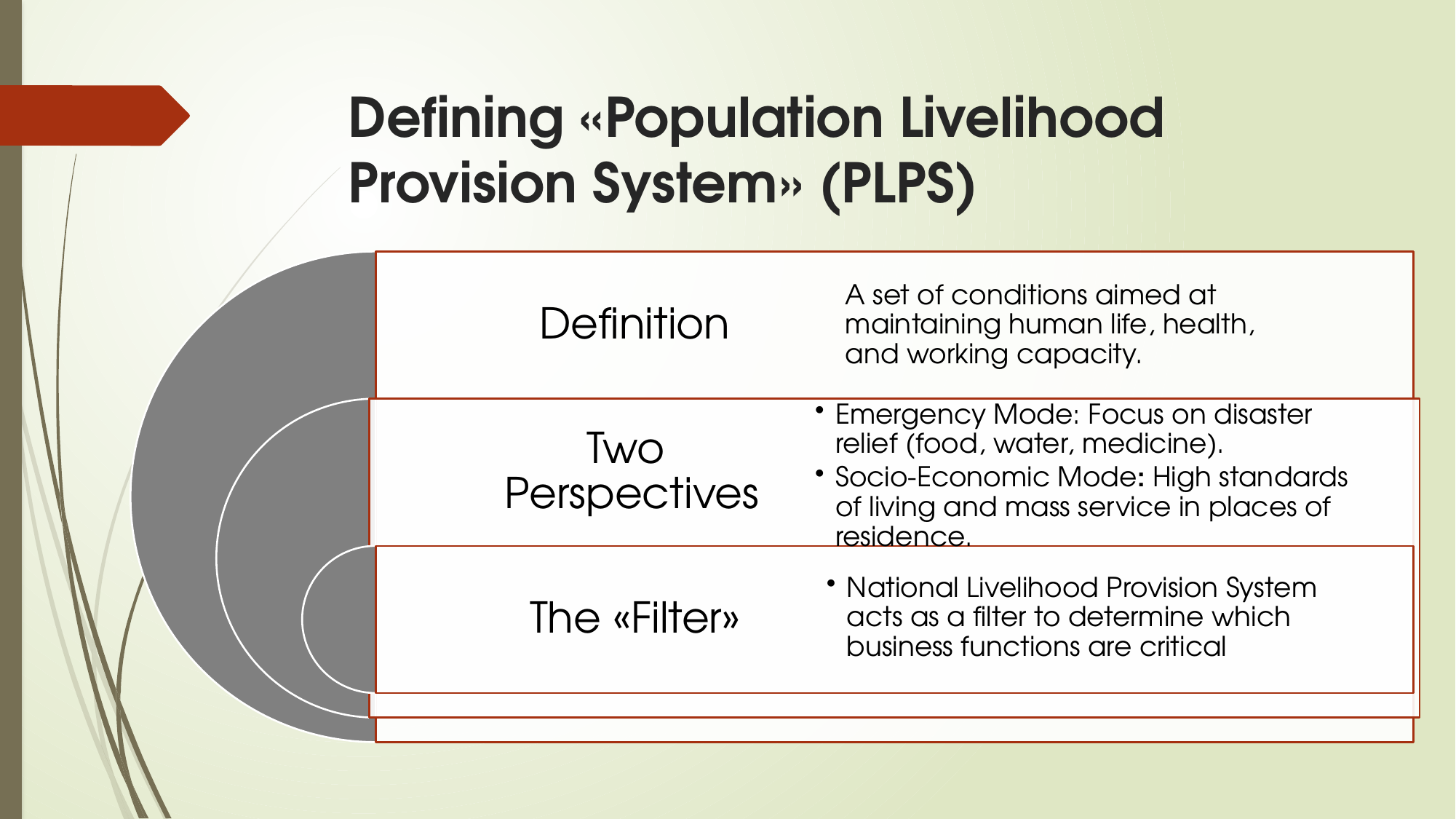

# Defining «Population Livelihood Provision System» (PLPS)
Definition
Two
Perspectives
The «Filter»
   A set of conditions aimed at maintaining human life, health, and working capacity.
Emergency Mode: Focus on disaster relief (food, water, medicine).
Socio-Economic Mode: High standards of living and mass service in places of residence.
National Livelihood Provision System acts as a filter to determine which business functions are critical